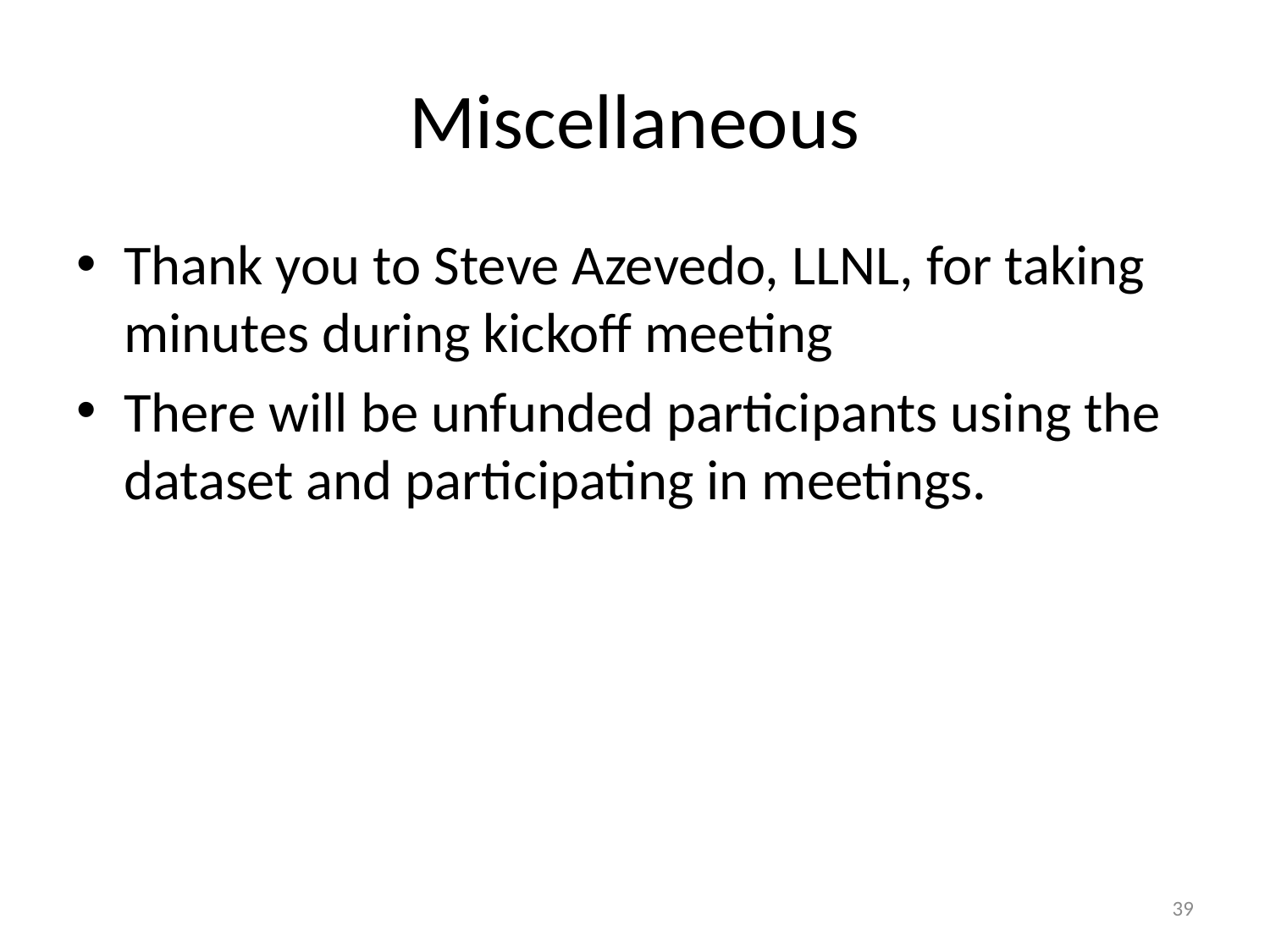

# Miscellaneous
Thank you to Steve Azevedo, LLNL, for taking minutes during kickoff meeting
There will be unfunded participants using the dataset and participating in meetings.
39